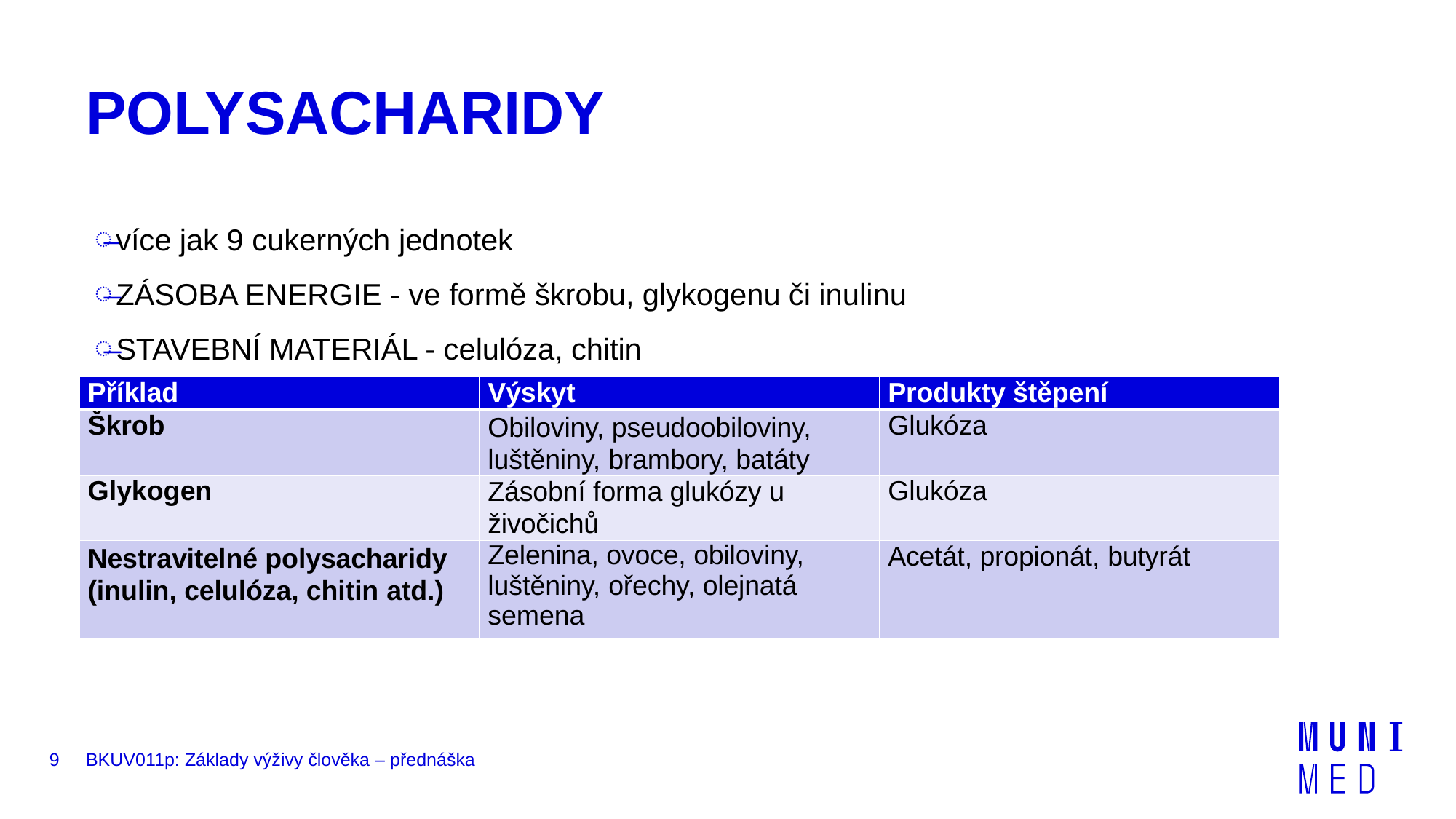

# POLYSACHARIDY
více jak 9 cukerných jednotek
ZÁSOBA ENERGIE - ve formě škrobu, glykogenu či inulinu
STAVEBNÍ MATERIÁL - celulóza, chitin
| Příklad | Výskyt | Produkty štěpení |
| --- | --- | --- |
| Škrob | Obiloviny, pseudoobiloviny, luštěniny, brambory, batáty | Glukóza |
| Glykogen | Zásobní forma glukózy u živočichů | Glukóza |
| Nestravitelné polysacharidy (inulin, celulóza, chitin atd.) | Zelenina, ovoce, obiloviny, luštěniny, ořechy, olejnatá semena | Acetát, propionát, butyrát |
9
BKUV011p: Základy výživy člověka – přednáška